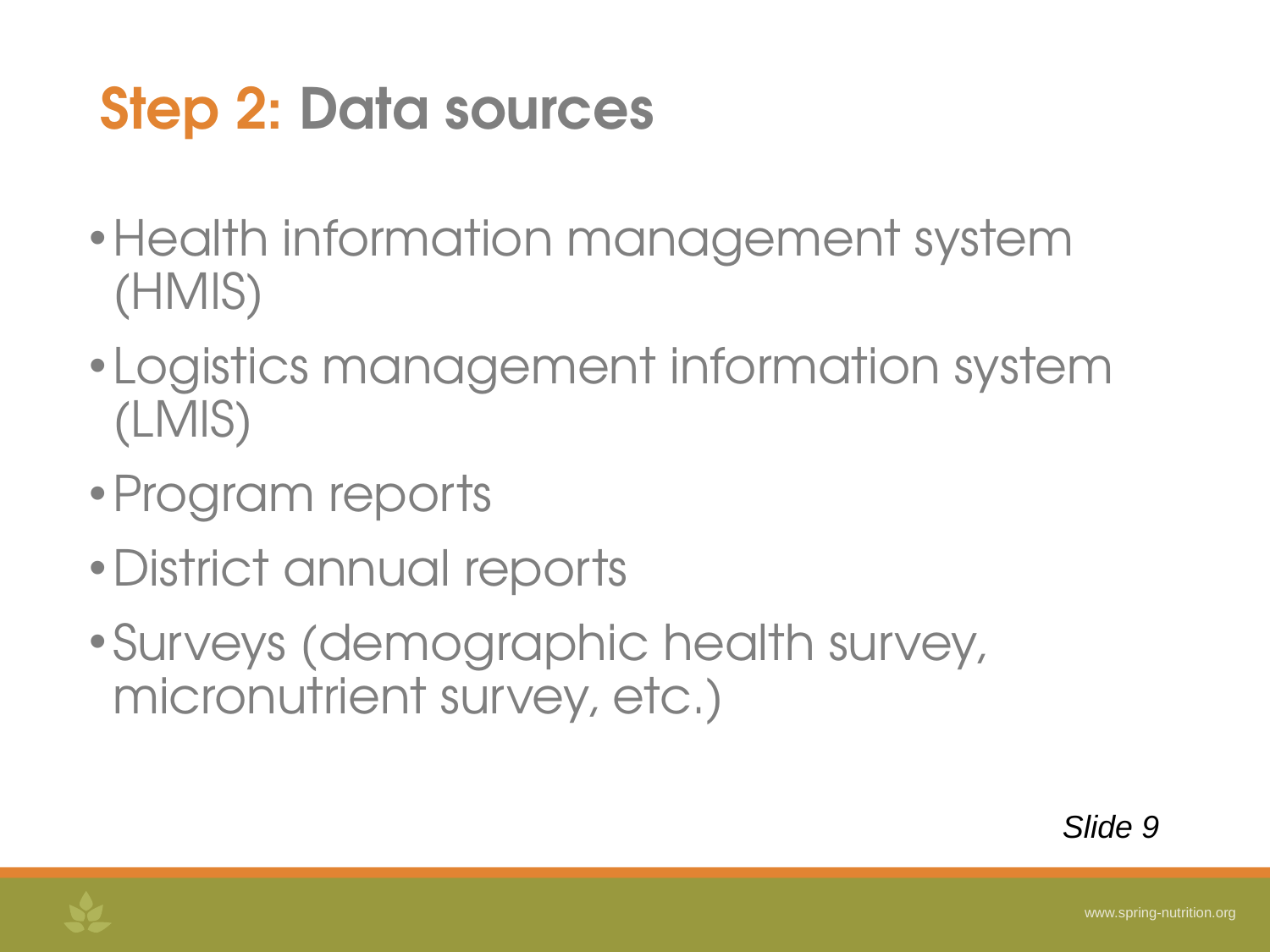

# Step 2: Data sources
Health information management system (HMIS)
Logistics management information system (LMIS)
Program reports
District annual reports
Surveys (demographic health survey, micronutrient survey, etc.)

Slide 9